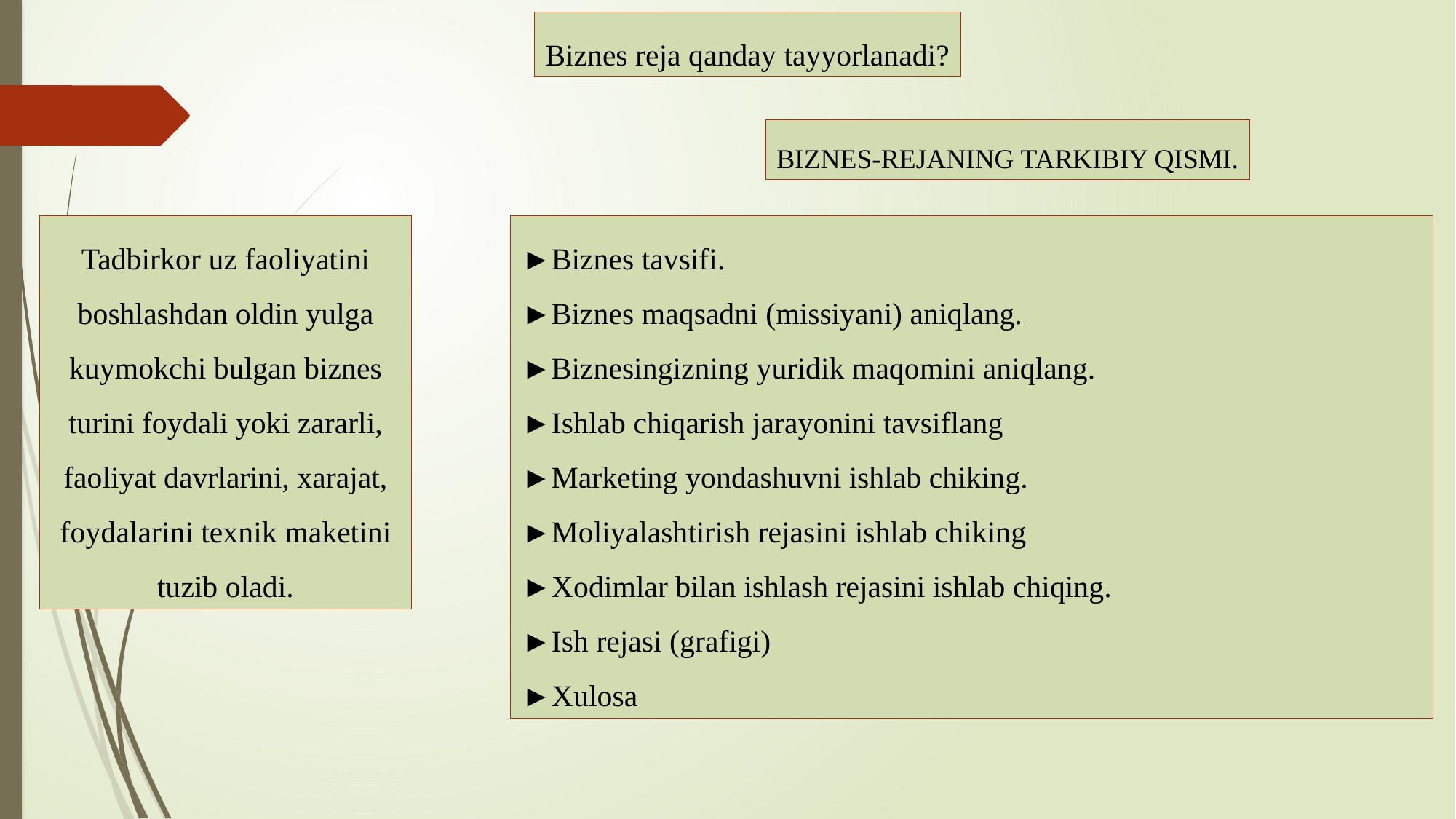

Biznes reja qanday tayyorlanadi?
BIZNЕS-RЕJANING TARKIBIY QISMI.
►Biznes tavsifi.
►Biznes maqsadni (missiyani) aniqlang. 
►Biznesingizning yuridik maqomini aniqlang. 
►Ishlab chiqarish jarayonini tavsiflang
►Marketing yondashuvni ishlab chiking. 
►Moliyalashtirish rejasini ishlab chiking 
►Xodimlar bilan ishlash rejasini ishlab chiqing. 
►Ish rejasi (grafigi) 
►Xulosa
Tadbirkor uz faoliyatini boshlashdan oldin yulga kuymokchi bulgan biznes turini foydali yoki zararli, faoliyat davrlarini, xarajat, foydalarini texnik maketini tuzib oladi.